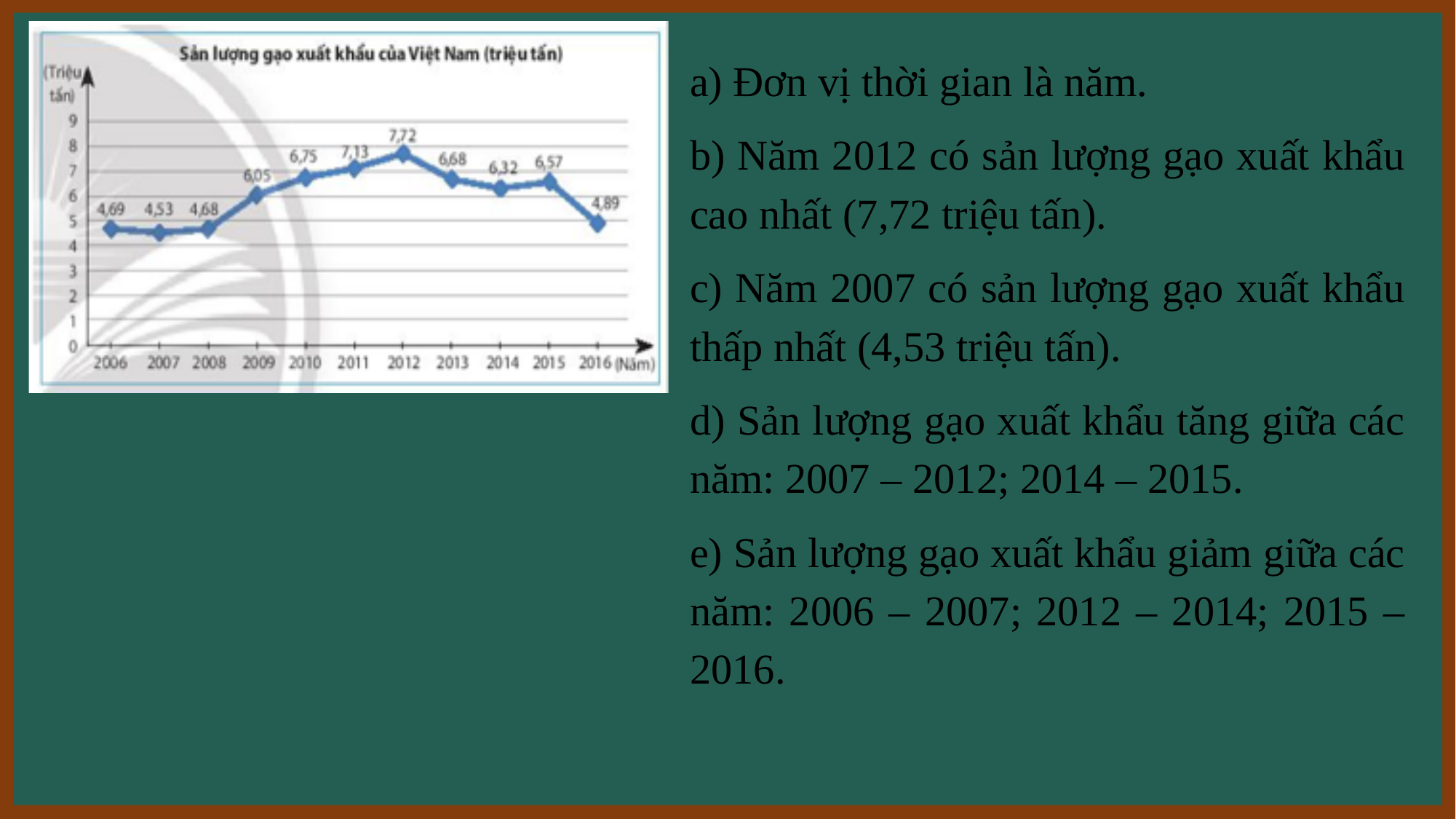

a) Đơn vị thời gian là năm.
b) Năm 2012 có sản lượng gạo xuất khẩu cao nhất (7,72 triệu tấn).
c) Năm 2007 có sản lượng gạo xuất khẩu thấp nhất (4,53 triệu tấn).
d) Sản lượng gạo xuất khẩu tăng giữa các năm: 2007 – 2012; 2014 – 2015.
e) Sản lượng gạo xuất khẩu giảm giữa các năm: 2006 – 2007; 2012 – 2014; 2015 – 2016.